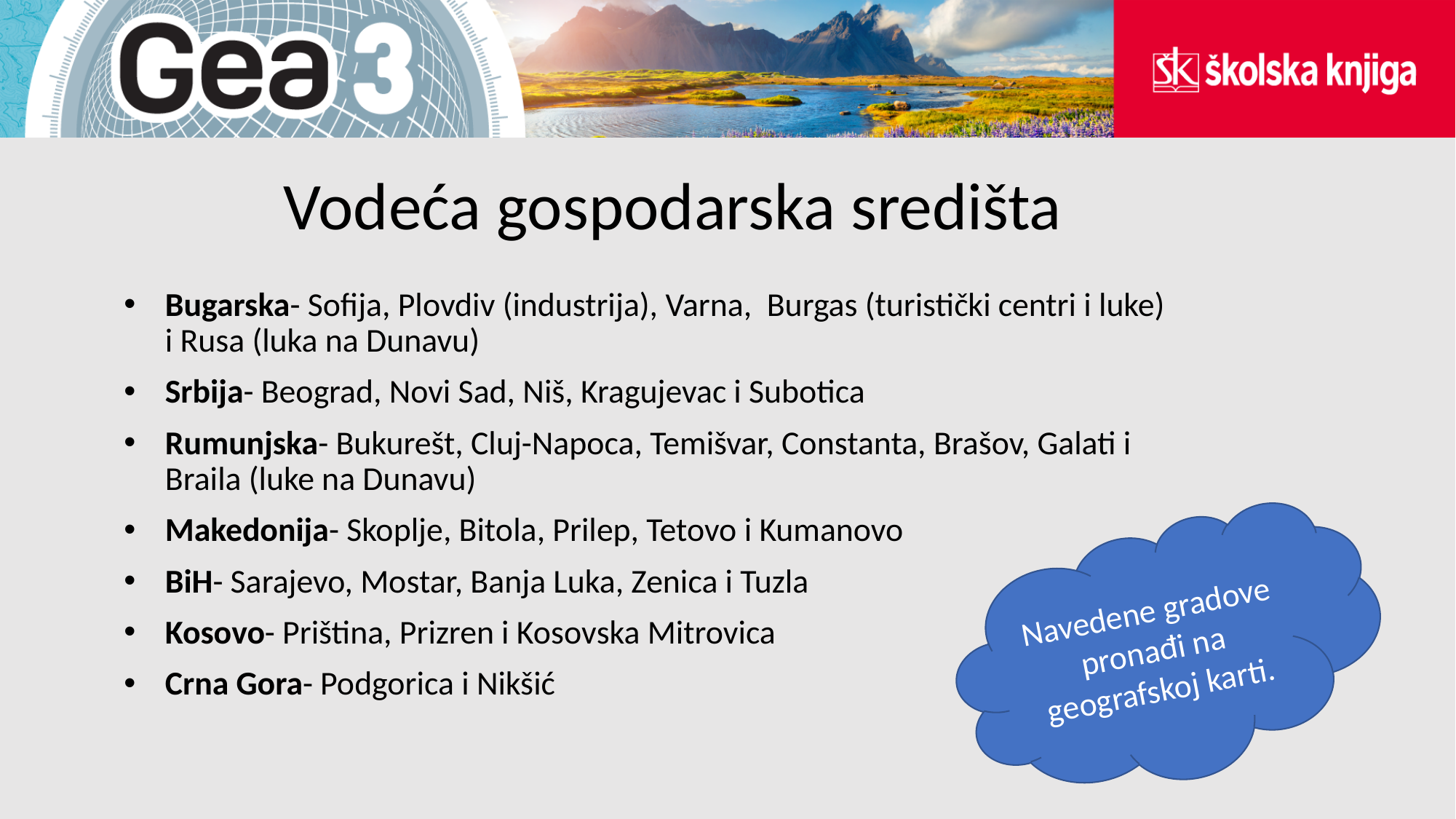

# Vodeća gospodarska središta
Bugarska- Sofija, Plovdiv (industrija), Varna,  Burgas (turistički centri i luke) i Rusa (luka na Dunavu)
Srbija- Beograd, Novi Sad, Niš, Kragujevac i Subotica
Rumunjska- Bukurešt, Cluj-Napoca, Temišvar, Constanta, Brašov, Galati i Braila (luke na Dunavu)
Makedonija- Skoplje, Bitola, Prilep, Tetovo i Kumanovo
BiH- Sarajevo, Mostar, Banja Luka, Zenica i Tuzla
Kosovo- Priština, Prizren i Kosovska Mitrovica
Crna Gora- Podgorica i Nikšić
Navedene gradove pronađi na geografskoj karti.